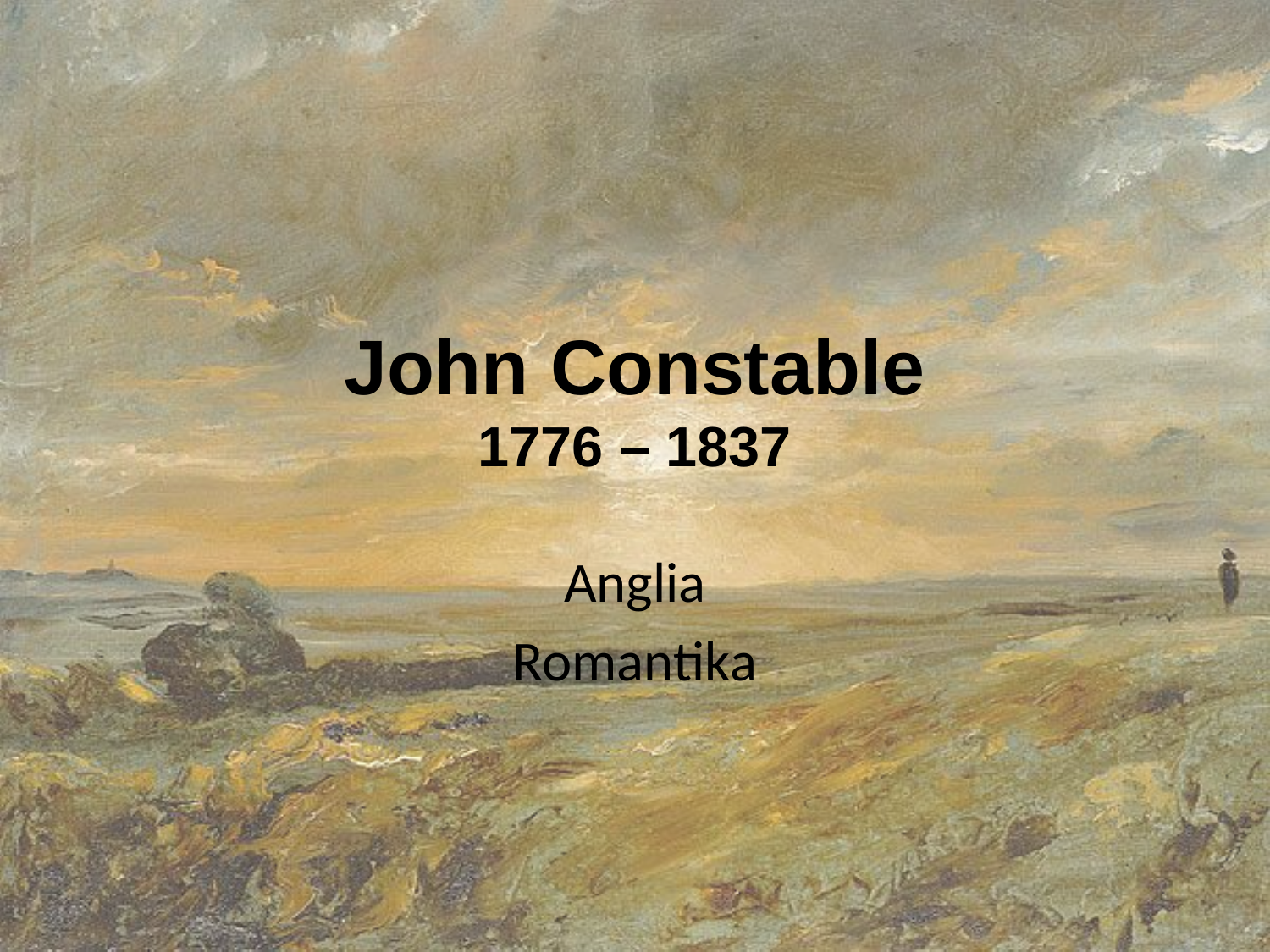

# John Constable 1776 – 1837
Anglia
Romantika